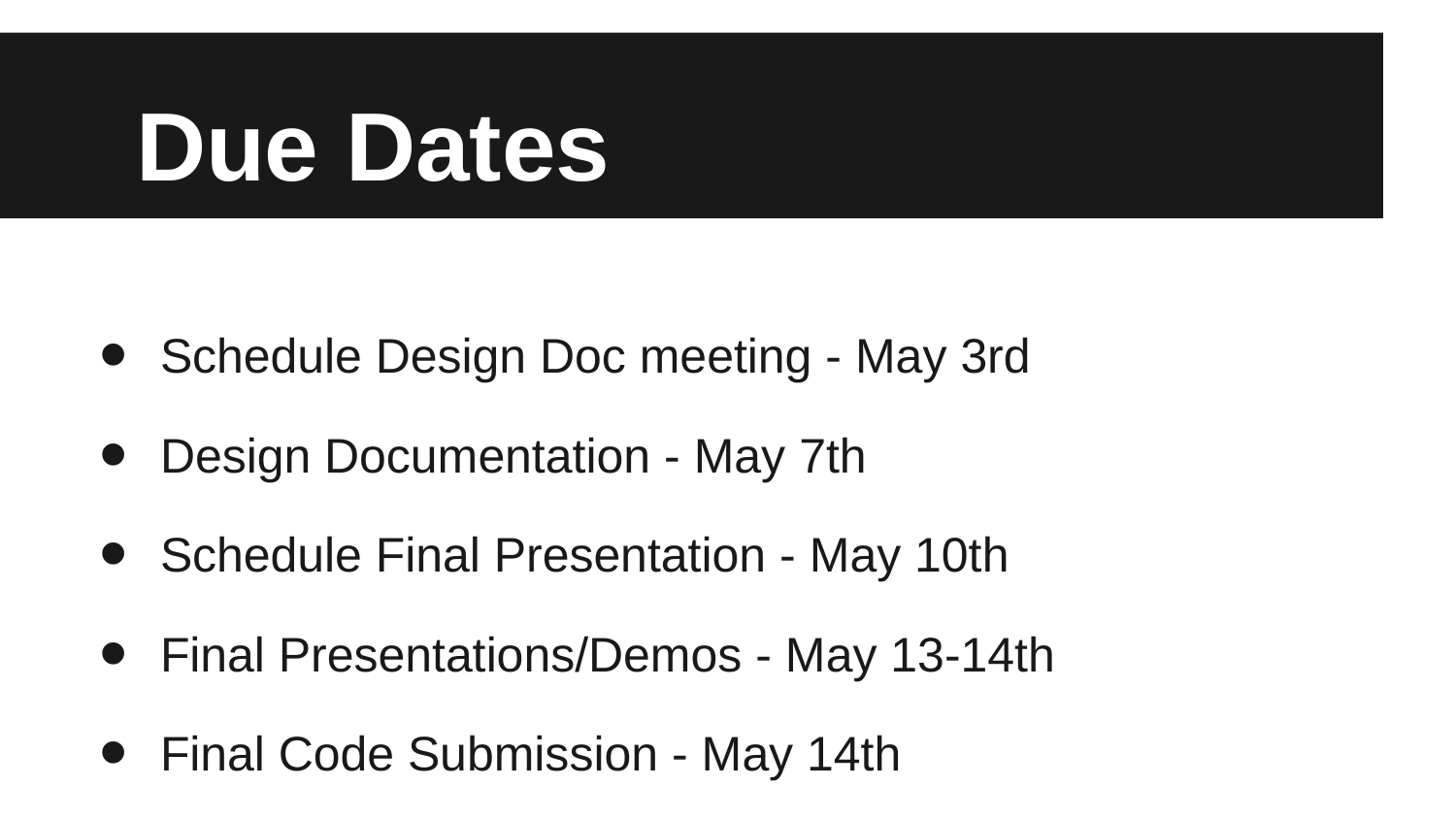

# Due Dates
Schedule Design Doc meeting - May 3rd
Design Documentation - May 7th
Schedule Final Presentation - May 10th
Final Presentations/Demos - May 13-14th
Final Code Submission - May 14th